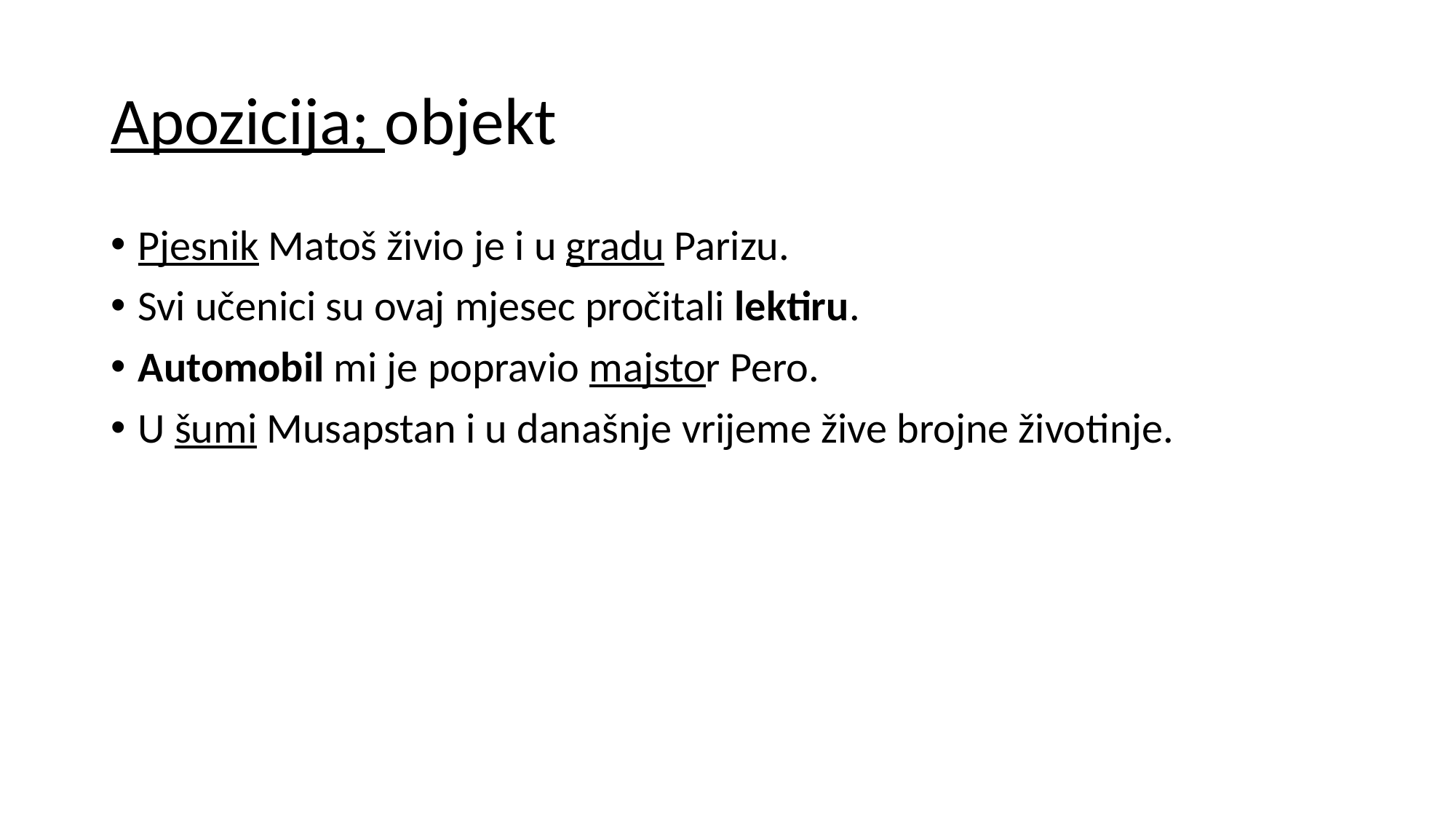

Apozicija; objekt
Pjesnik Matoš živio je i u gradu Parizu.
Svi učenici su ovaj mjesec pročitali lektiru.
Automobil mi je popravio majstor Pero.
U šumi Musapstan i u današnje vrijeme žive brojne životinje.